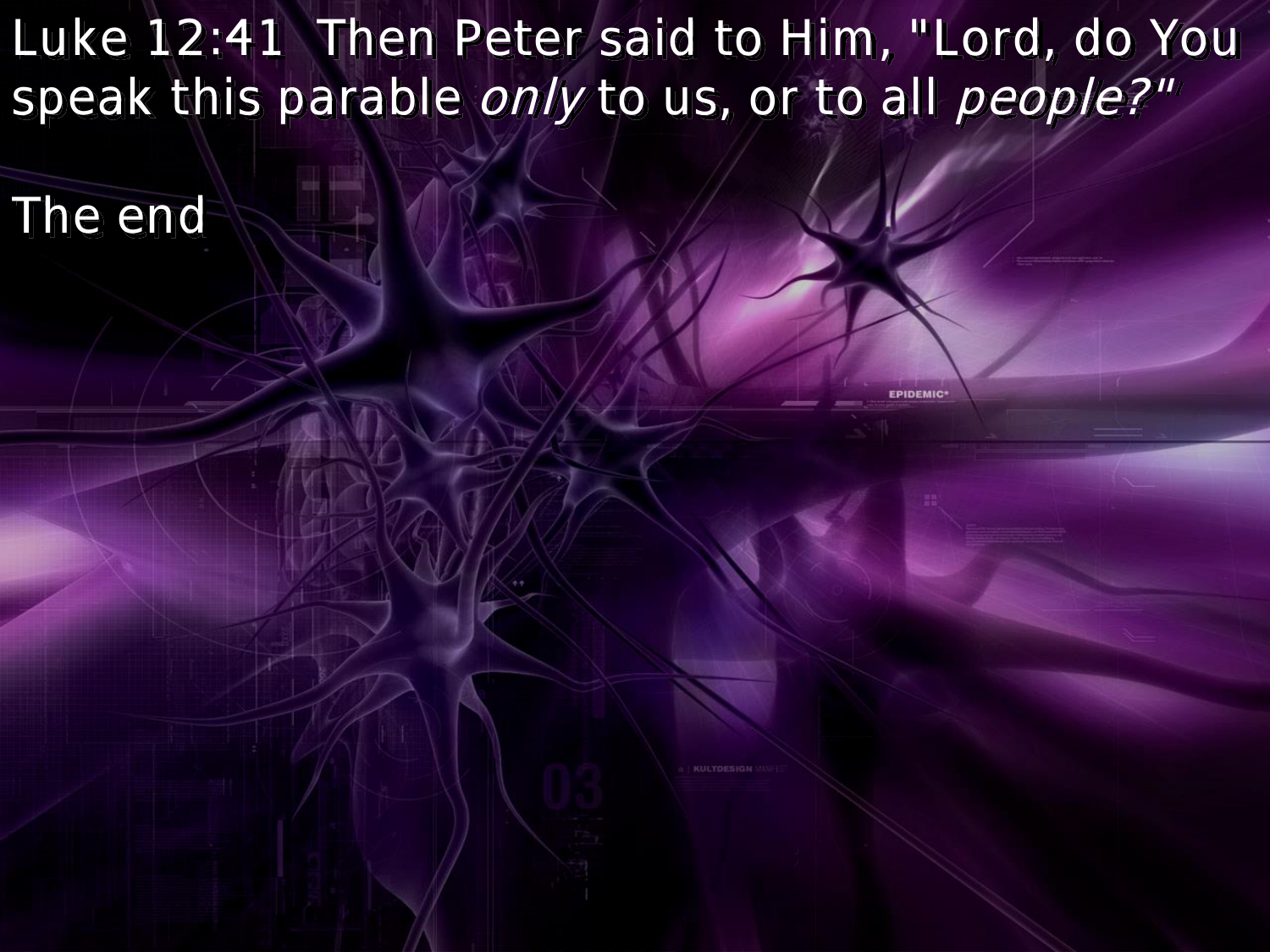

Luke 12:41  Then Peter said to Him, "Lord, do You speak this parable only to us, or to all people?"

The end